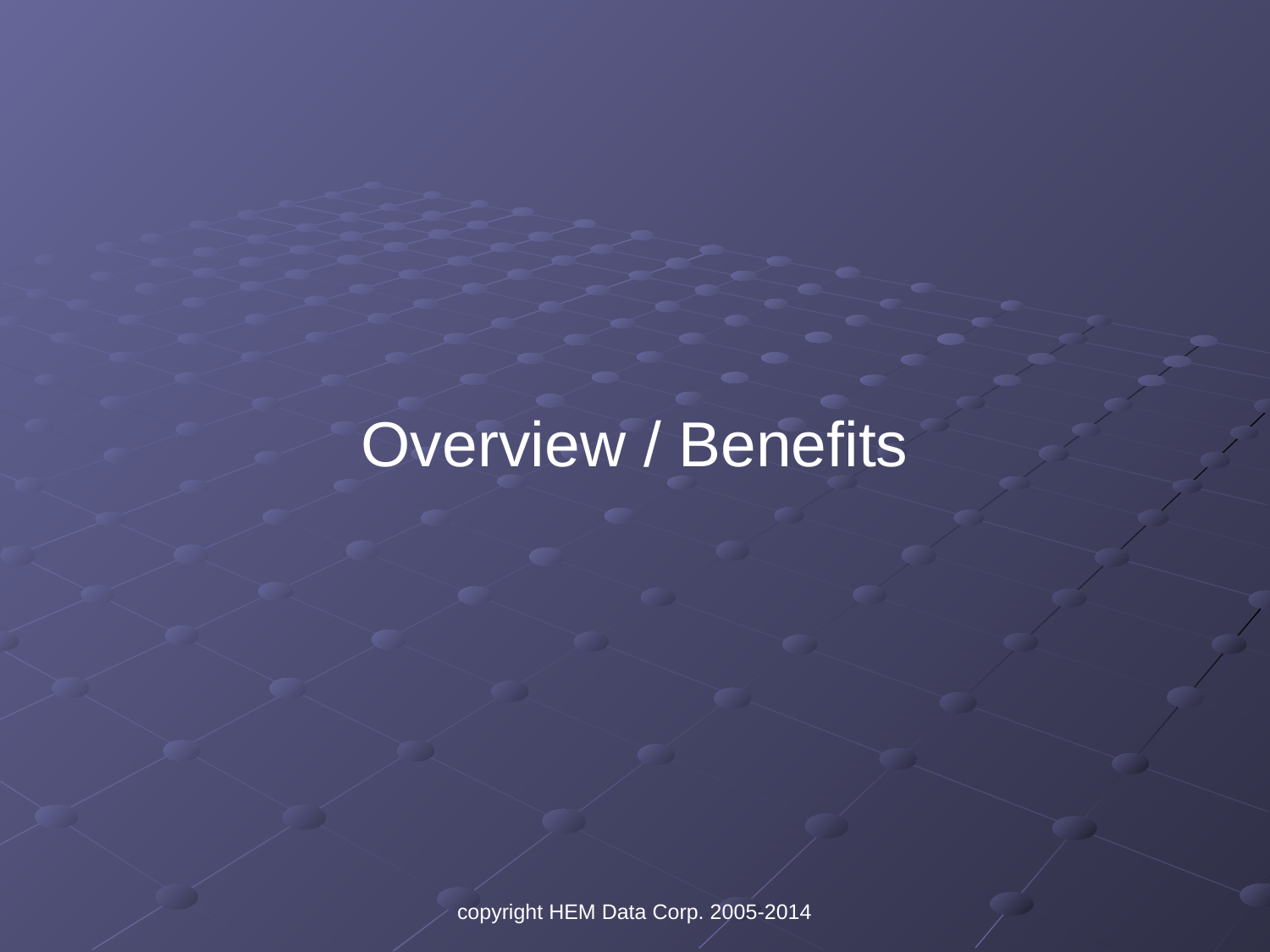

#

Overview / Benefits
copyright HEM Data Corp. 2005-2014